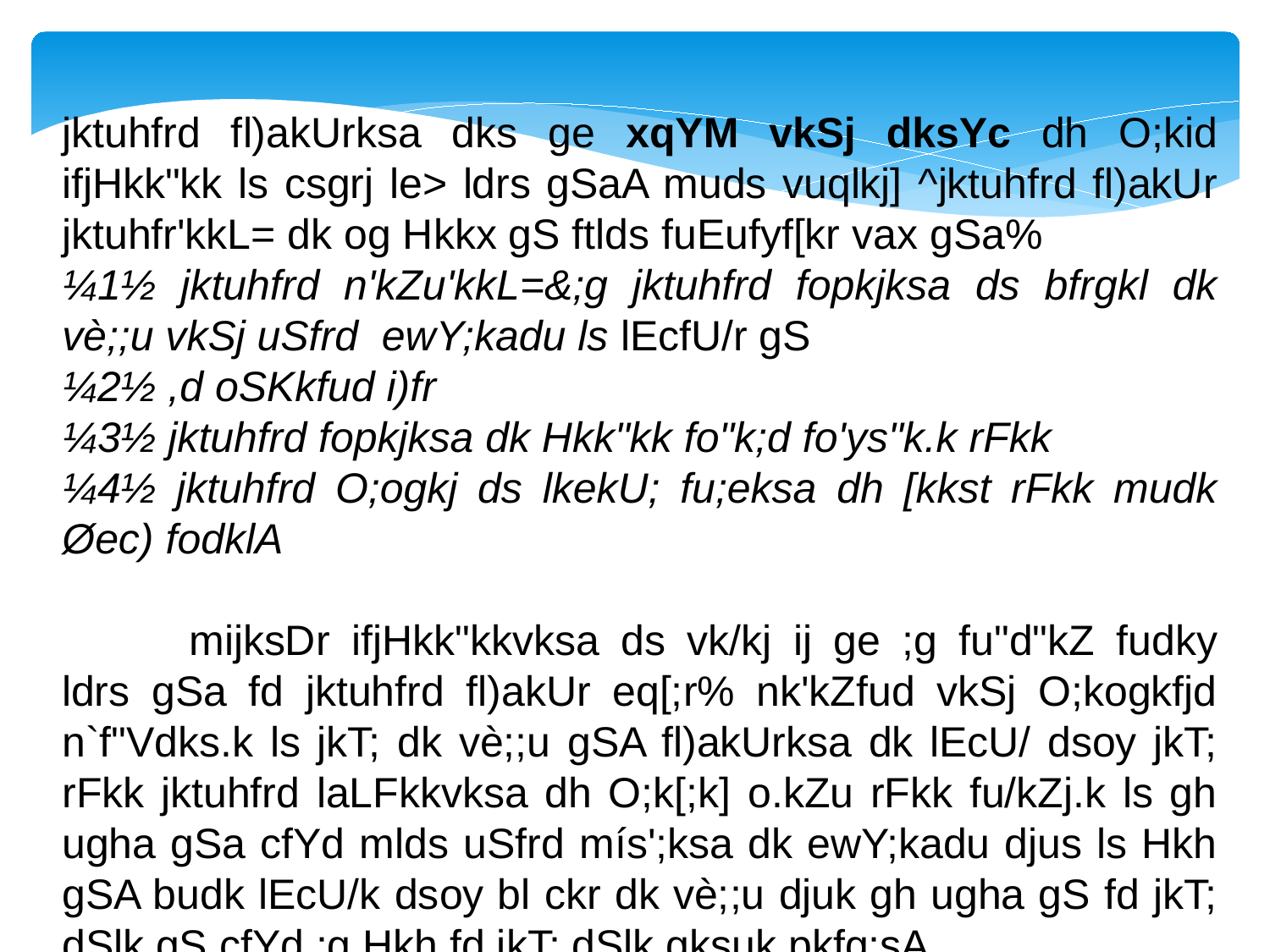

jktuhfrd fl)akUrksa dks ge xqYM vkSj dksYc dh O;kid ifjHkk"kk ls csgrj le> ldrs gSaA muds vuqlkj] ^jktuhfrd fl)akUr jktuhfr'kkL= dk og Hkkx gS ftlds fuEufyf[kr vax gSa%
¼1½ jktuhfrd n'kZu'kkL=&;g jktuhfrd fopkjksa ds bfrgkl dk vè;;u vkSj uSfrd  ewY;kadu ls lEcfU/r gS
¼2½ ,d oSKkfud i)fr
¼3½ jktuhfrd fopkjksa dk Hkk"kk fo"k;d fo'ys"k.k rFkk
¼4½ jktuhfrd O;ogkj ds lkekU; fu;eksa dh [kkst rFkk mudk Øec) fodklA

	mijksDr ifjHkk"kkvksa ds vk/kj ij ge ;g fu"d"kZ fudky ldrs gSa fd jktuhfrd fl)akUr eq[;r% nk'kZfud vkSj O;kogkfjd n`f"Vdks.k ls jkT; dk vè;;u gSA fl)akUrksa dk lEcU/ dsoy jkT; rFkk jktuhfrd laLFkkvksa dh O;k[;k] o.kZu rFkk fu/kZj.k ls gh ugha gSa cfYd mlds uSfrd mís';ksa dk ewY;kadu djus ls Hkh gSA budk lEcU/k dsoy bl ckr dk vè;;u djuk gh ugha gS fd jkT; dSlk gS cfYd ;g Hkh fd jkT; dSlk gksuk pkfg;sA